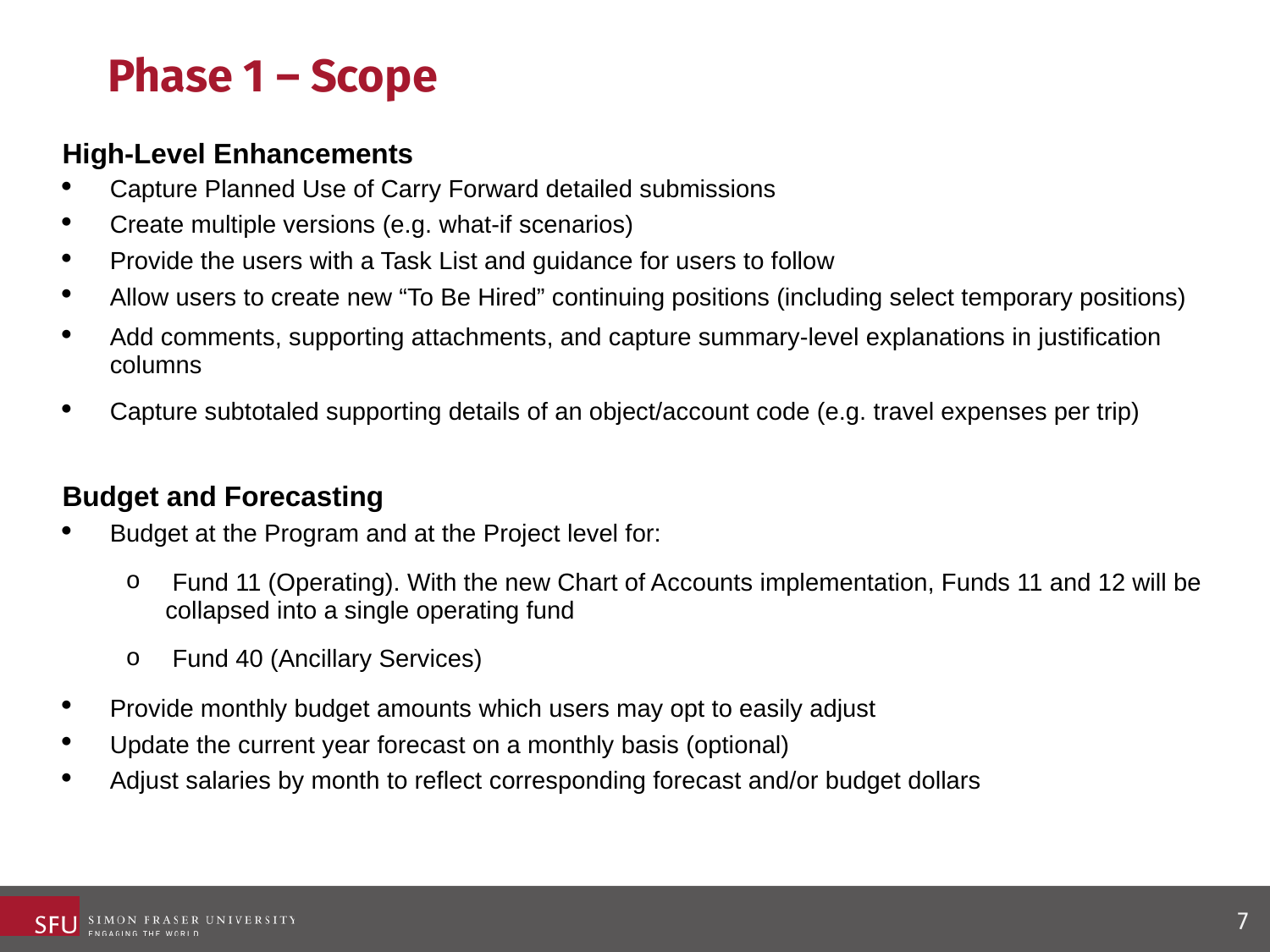

# Phase 1 – Scope
| High-Level Enhancements |
| --- |
| Capture Planned Use of Carry Forward detailed submissions |
| Create multiple versions (e.g. what-if scenarios) |
| Provide the users with a Task List and guidance for users to follow |
| Allow users to create new “To Be Hired” continuing positions (including select temporary positions) |
| Add comments, supporting attachments, and capture summary-level explanations in justification columns |
| Capture subtotaled supporting details of an object/account code (e.g. travel expenses per trip) |
| Budget and Forecasting |
| Budget at the Program and at the Project level for: Fund 11 (Operating). With the new Chart of Accounts implementation, Funds 11 and 12 will be collapsed into a single operating fund Fund 40 (Ancillary Services) |
| Provide monthly budget amounts which users may opt to easily adjust |
| Update the current year forecast on a monthly basis (optional) |
| Adjust salaries by month to reflect corresponding forecast and/or budget dollars |
7